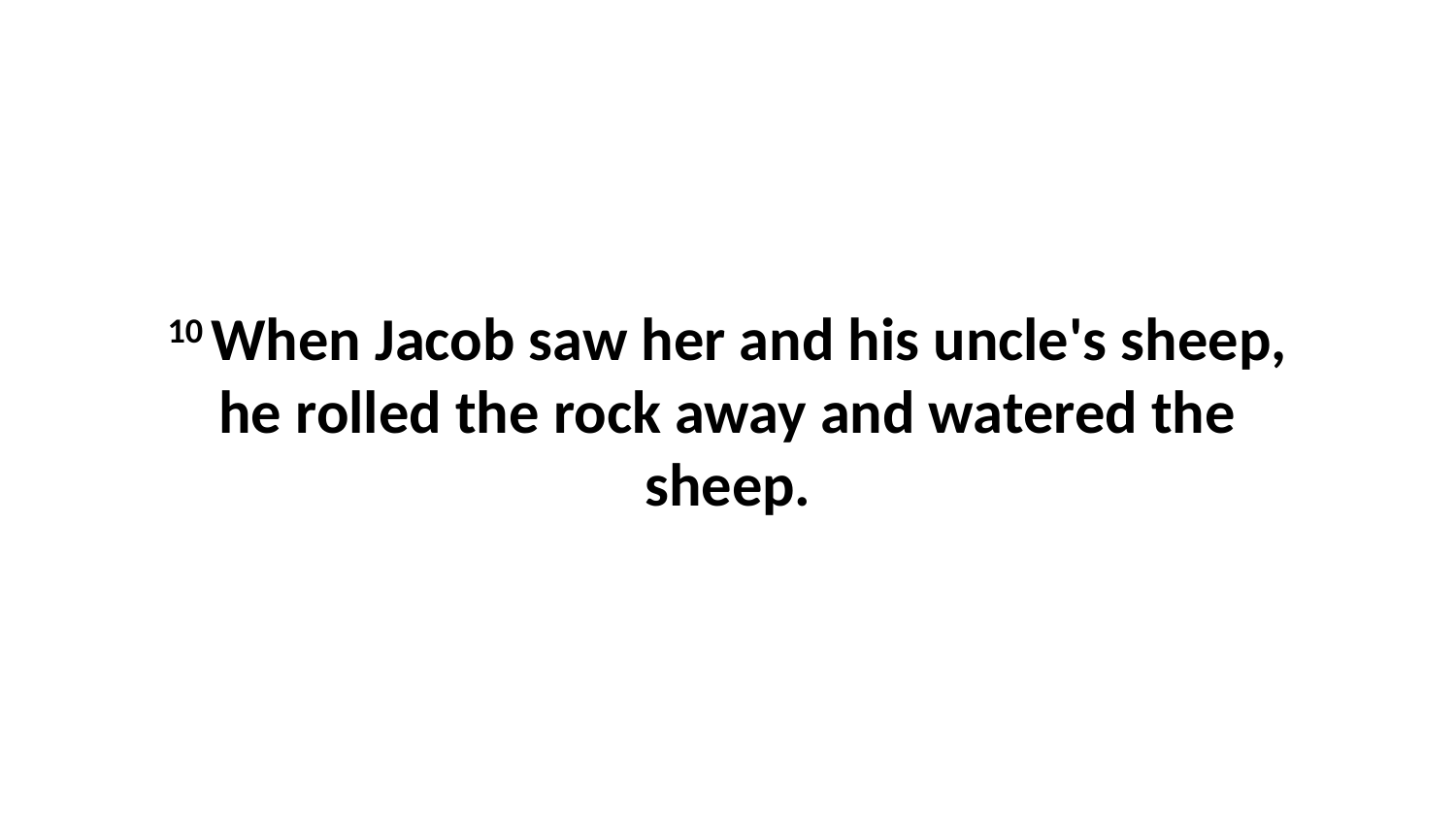

10 When Jacob saw her and his uncle's sheep, he rolled the rock away and watered the sheep.